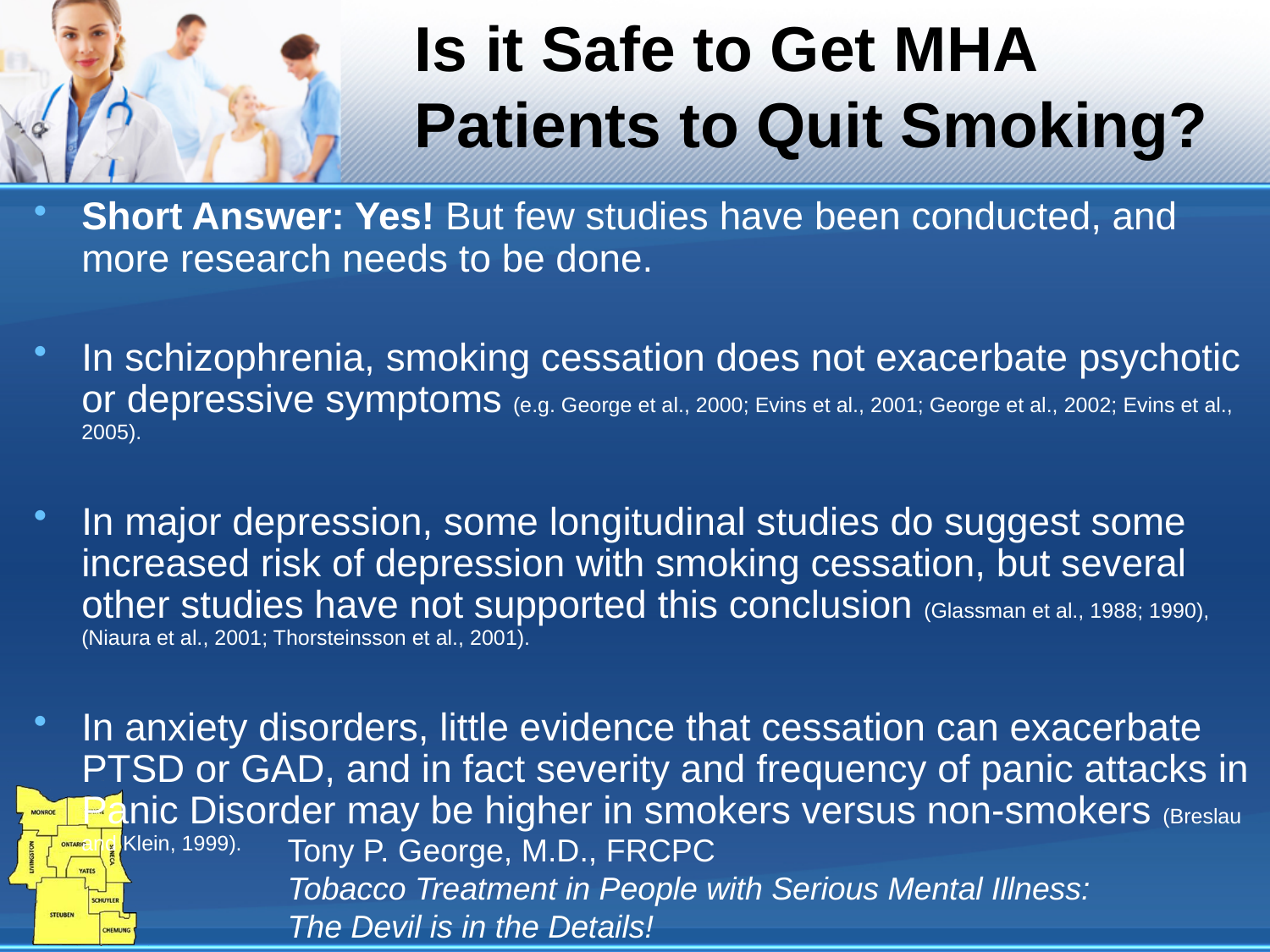

# Is it Safe to Get MHA Patients to Quit Smoking?
Short Answer: Yes! But few studies have been conducted, and more research needs to be done.

In schizophrenia, smoking cessation does not exacerbate psychotic or depressive symptoms (e.g. George et al., 2000; Evins et al., 2001; George et al., 2002; Evins et al., 2005).

In major depression, some longitudinal studies do suggest some increased risk of depression with smoking cessation, but several other studies have not supported this conclusion (Glassman et al., 1988; 1990), (Niaura et al., 2001; Thorsteinsson et al., 2001).

In anxiety disorders, little evidence that cessation can exacerbate PTSD or GAD, and in fact severity and frequency of panic attacks in Panic Disorder may be higher in smokers versus non-smokers (Breslau and Klein, 1999).

Tony P. George, M.D., FRCPC
Tobacco Treatment in People with Serious Mental Illness:
The Devil is in the Details!